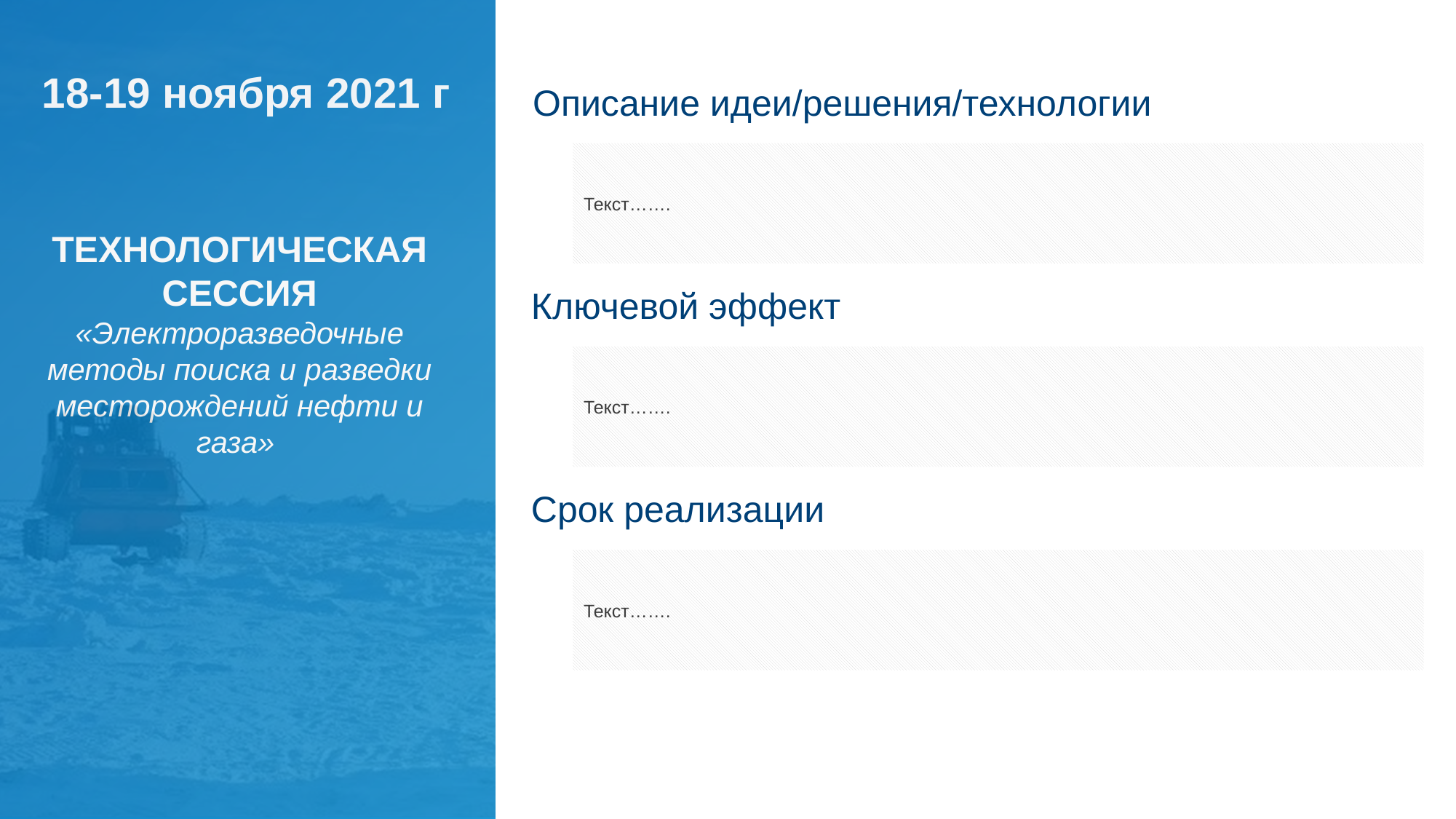

18-19 ноября 2021 г
Описание идеи/решения/технологии
Текст…….
ТЕХНОЛОГИЧЕСКАЯ СЕССИЯ
«Электроразведочные методы поиска и разведки месторождений нефти и газа»
Ключевой эффект
Текст…….
Срок реализации
….
….
….
Текст…….